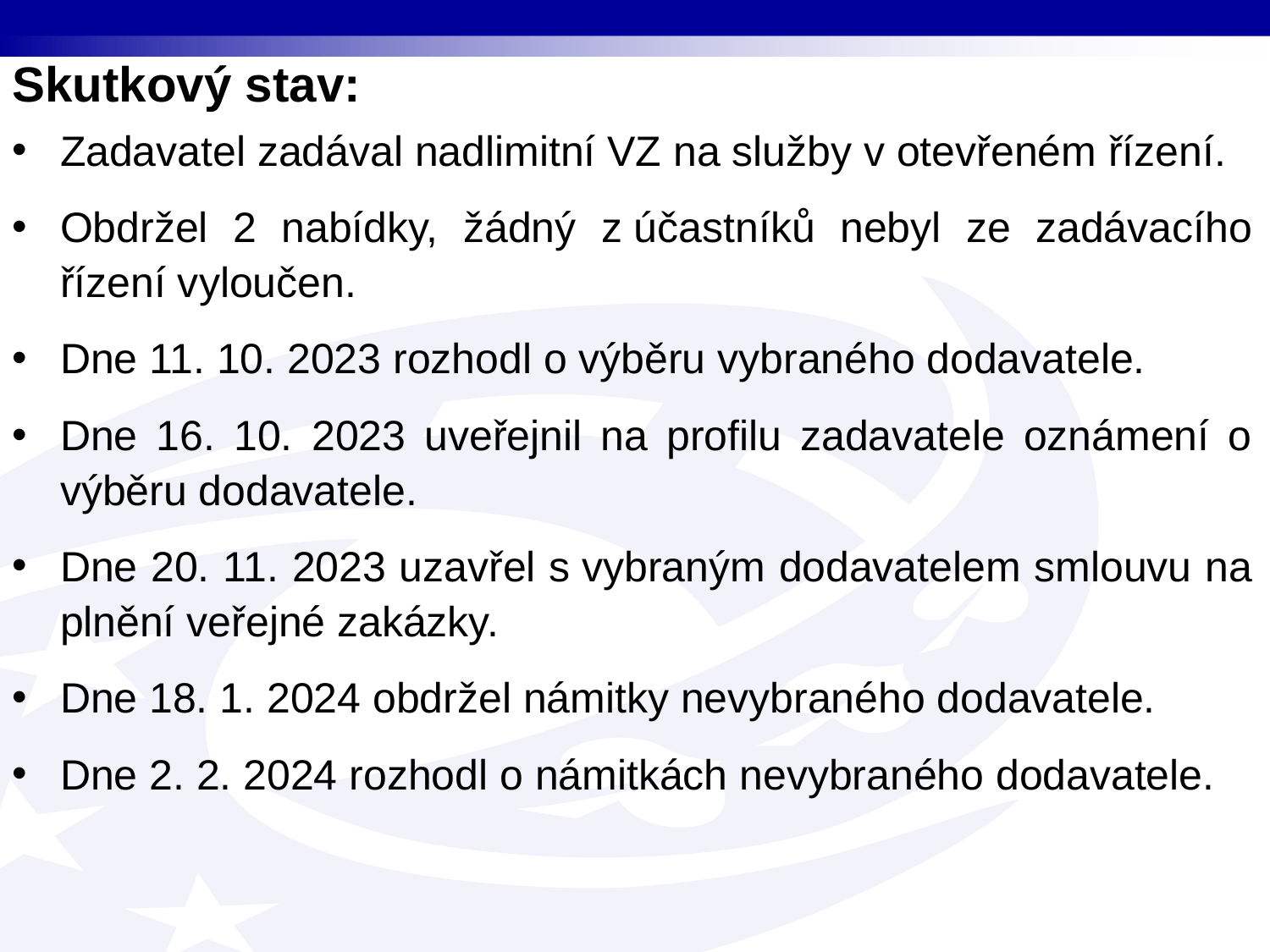

Skutkový stav:
Zadavatel zadával nadlimitní VZ na služby v otevřeném řízení.
Obdržel 2 nabídky, žádný z účastníků nebyl ze zadávacího řízení vyloučen.
Dne 11. 10. 2023 rozhodl o výběru vybraného dodavatele.
Dne 16. 10. 2023 uveřejnil na profilu zadavatele oznámení o výběru dodavatele.
Dne 20. 11. 2023 uzavřel s vybraným dodavatelem smlouvu na plnění veřejné zakázky.
Dne 18. 1. 2024 obdržel námitky nevybraného dodavatele.
Dne 2. 2. 2024 rozhodl o námitkách nevybraného dodavatele.